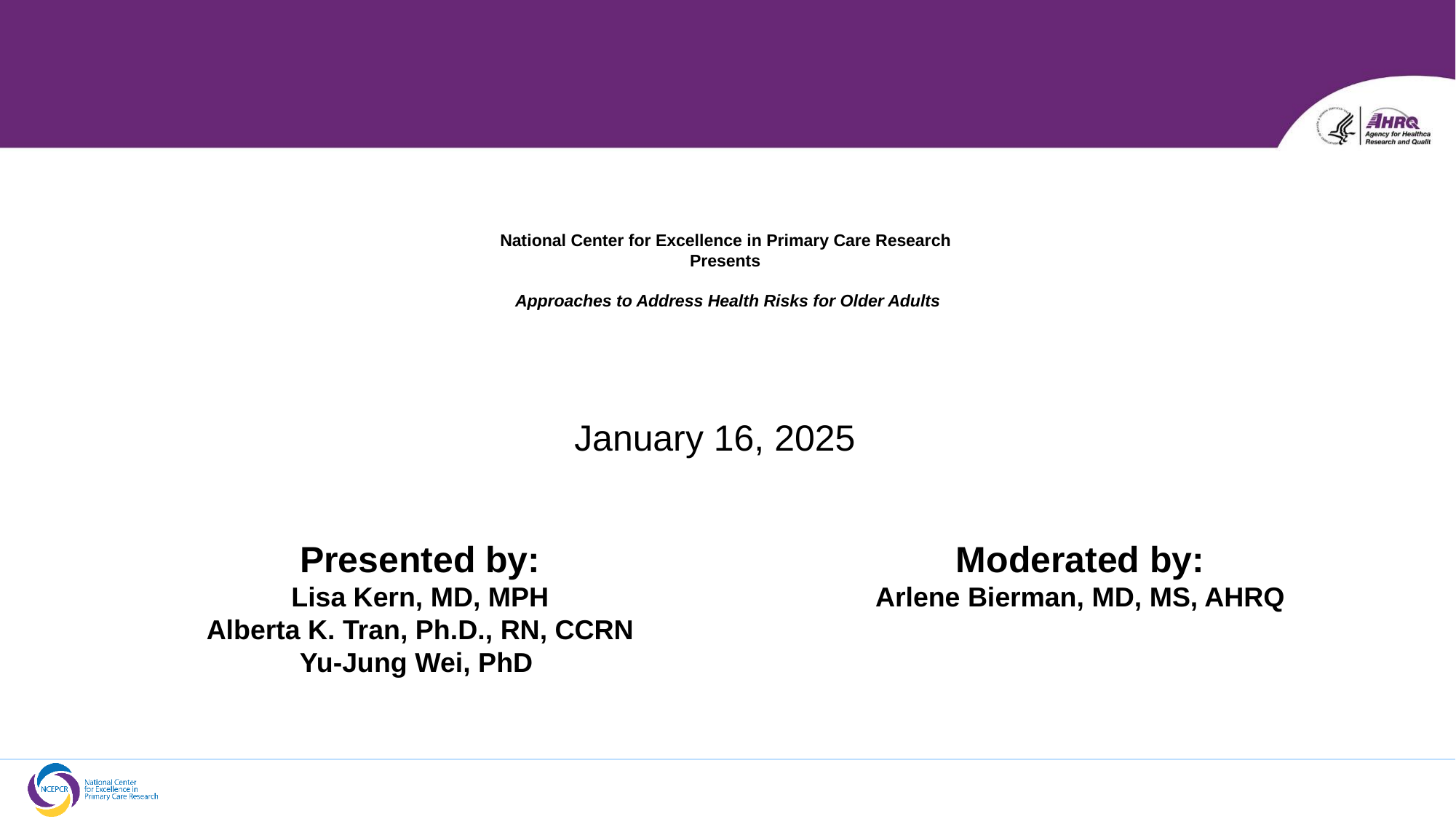

# National Center for Excellence in Primary Care Research Presents Approaches to Address Health Risks for Older Adults
January 16, 2025
Presented by:
Lisa Kern, MD, MPH
Alberta K. Tran, Ph.D., RN, CCRN
Yu-Jung Wei, PhD
Moderated by:
Arlene Bierman, MD, MS, AHRQ